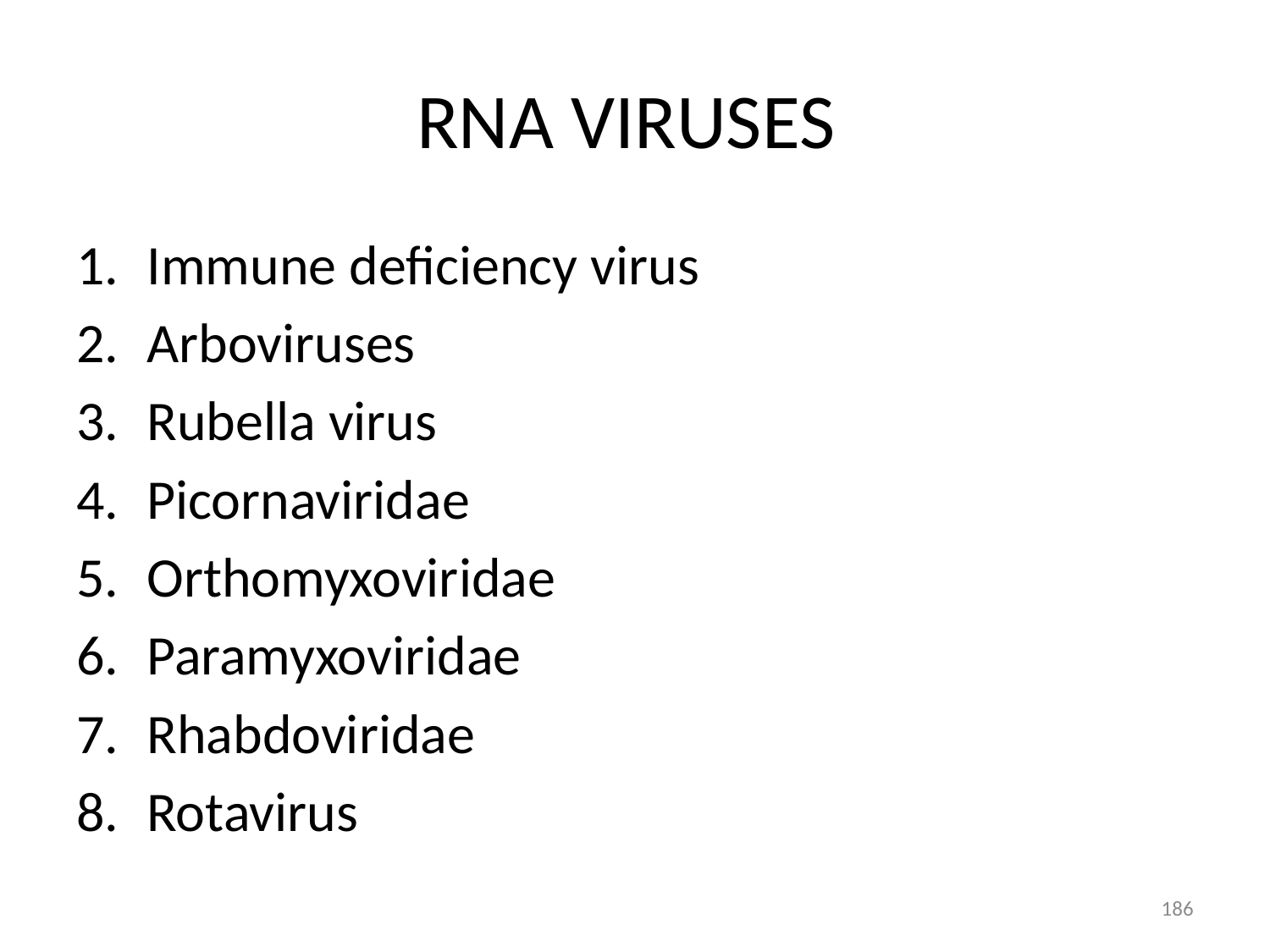

# RNA VIRUSES
Immune deficiency virus
Arboviruses
Rubella virus
Picornaviridae
Orthomyxoviridae
Paramyxoviridae
Rhabdoviridae
Rotavirus

186